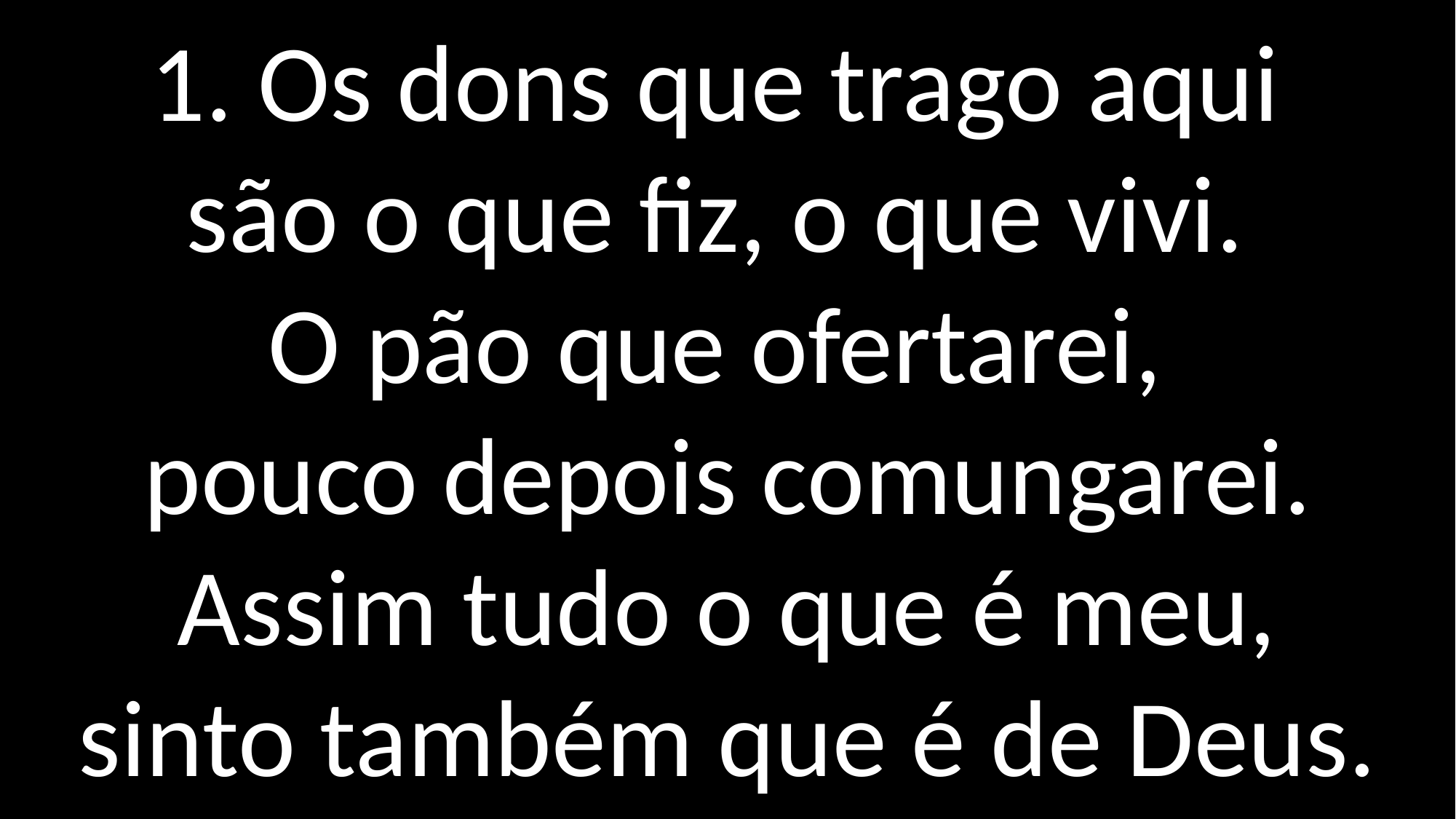

1. Os dons que trago aqui
são o que fiz, o que vivi.
O pão que ofertarei,
pouco depois comungarei.
Assim tudo o que é meu,
sinto também que é de Deus.